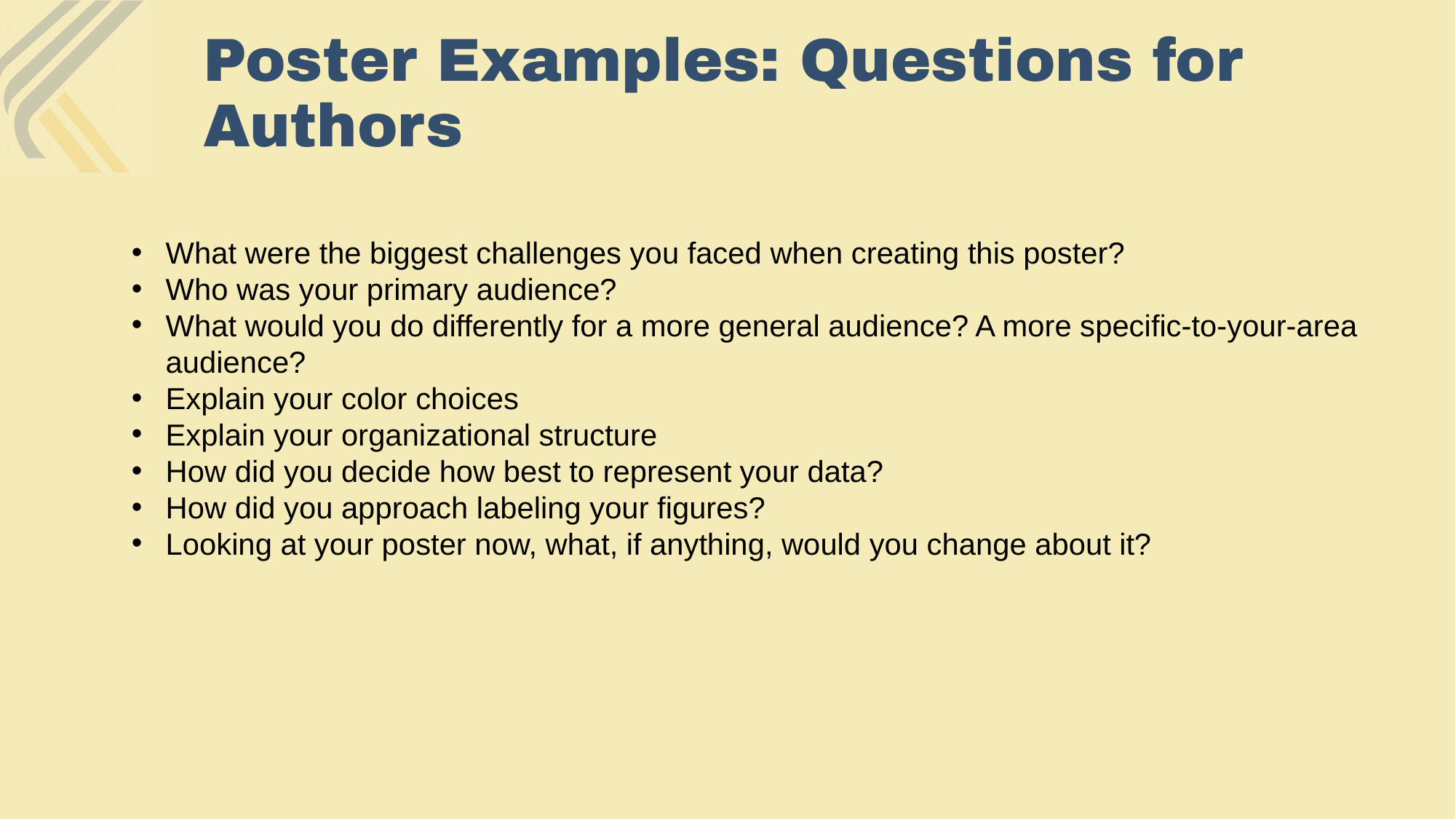

# Poster Examples: Questions for Authors
What were the biggest challenges you faced when creating this poster?
Who was your primary audience?
What would you do differently for a more general audience? A more specific-to-your-area audience?
Explain your color choices
Explain your organizational structure
How did you decide how best to represent your data?
How did you approach labeling your figures?
Looking at your poster now, what, if anything, would you change about it?